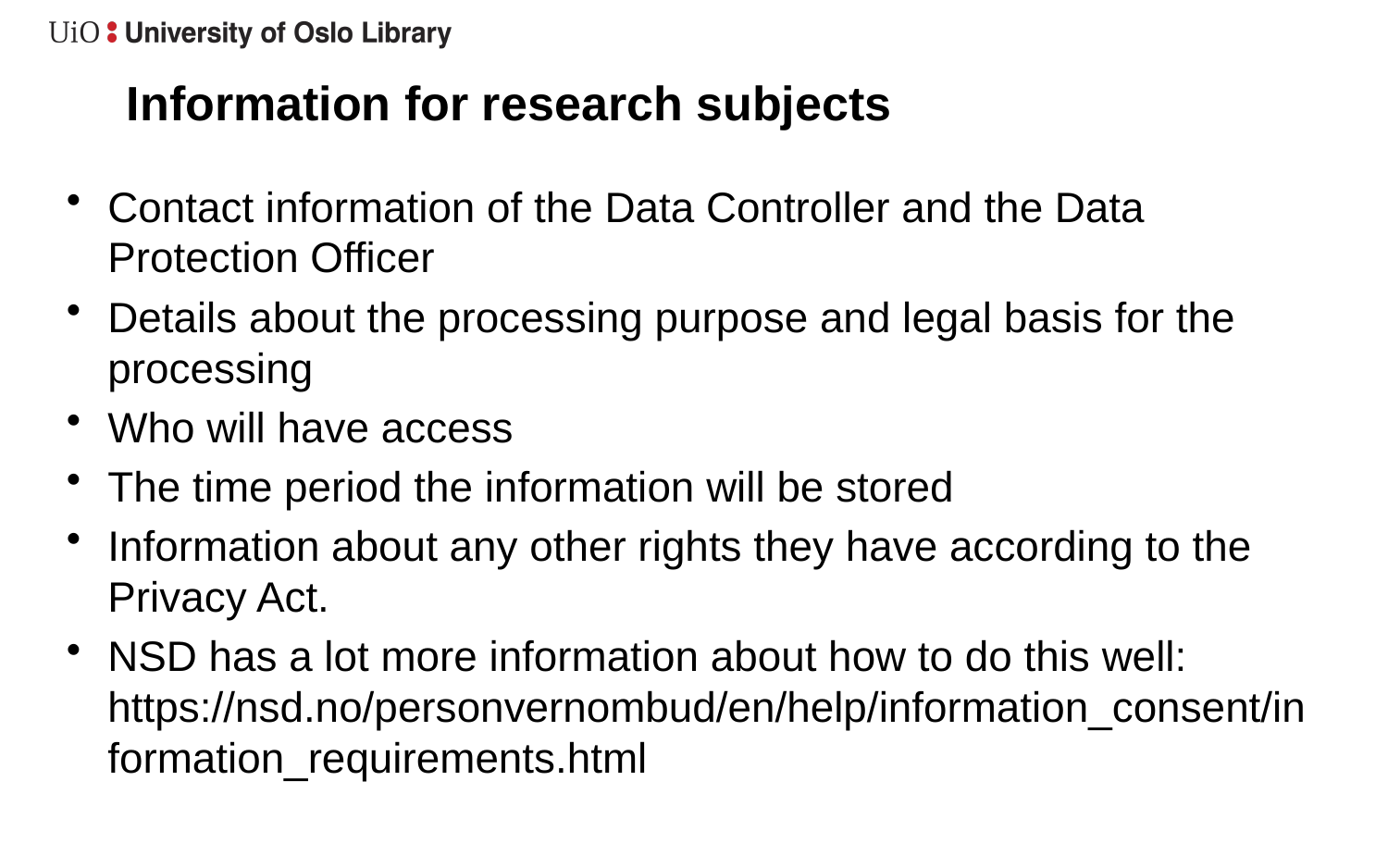

# Information for research subjects
Contact information of the Data Controller and the Data Protection Officer
Details about the processing purpose and legal basis for the processing
Who will have access
The time period the information will be stored
Information about any other rights they have according to the Privacy Act.
NSD has a lot more information about how to do this well: https://nsd.no/personvernombud/en/help/information_consent/information_requirements.html